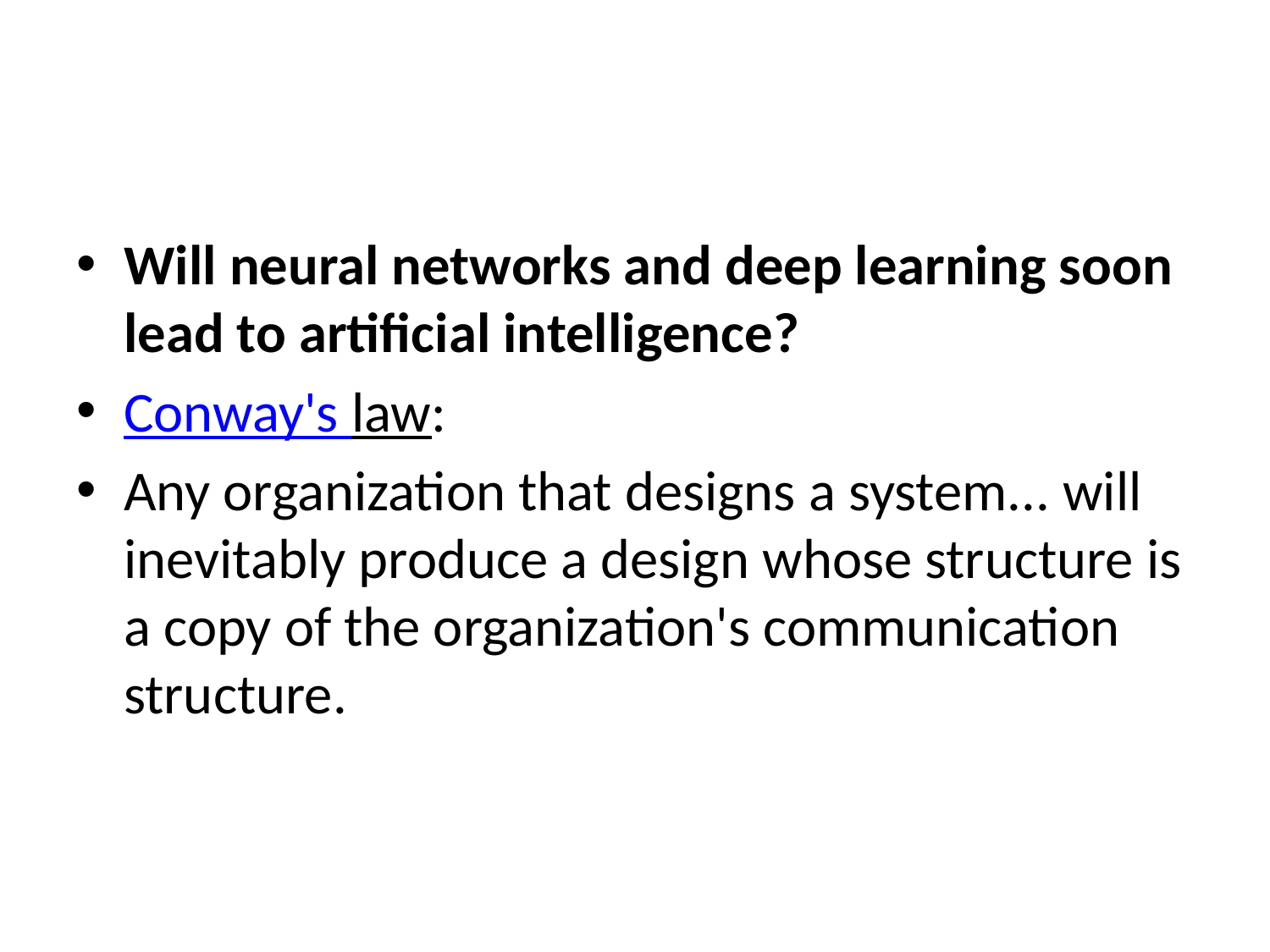

#
Will neural networks and deep learning soon lead to artificial intelligence?
Conway's law:
Any organization that designs a system... will inevitably produce a design whose structure is a copy of the organization's communication structure.